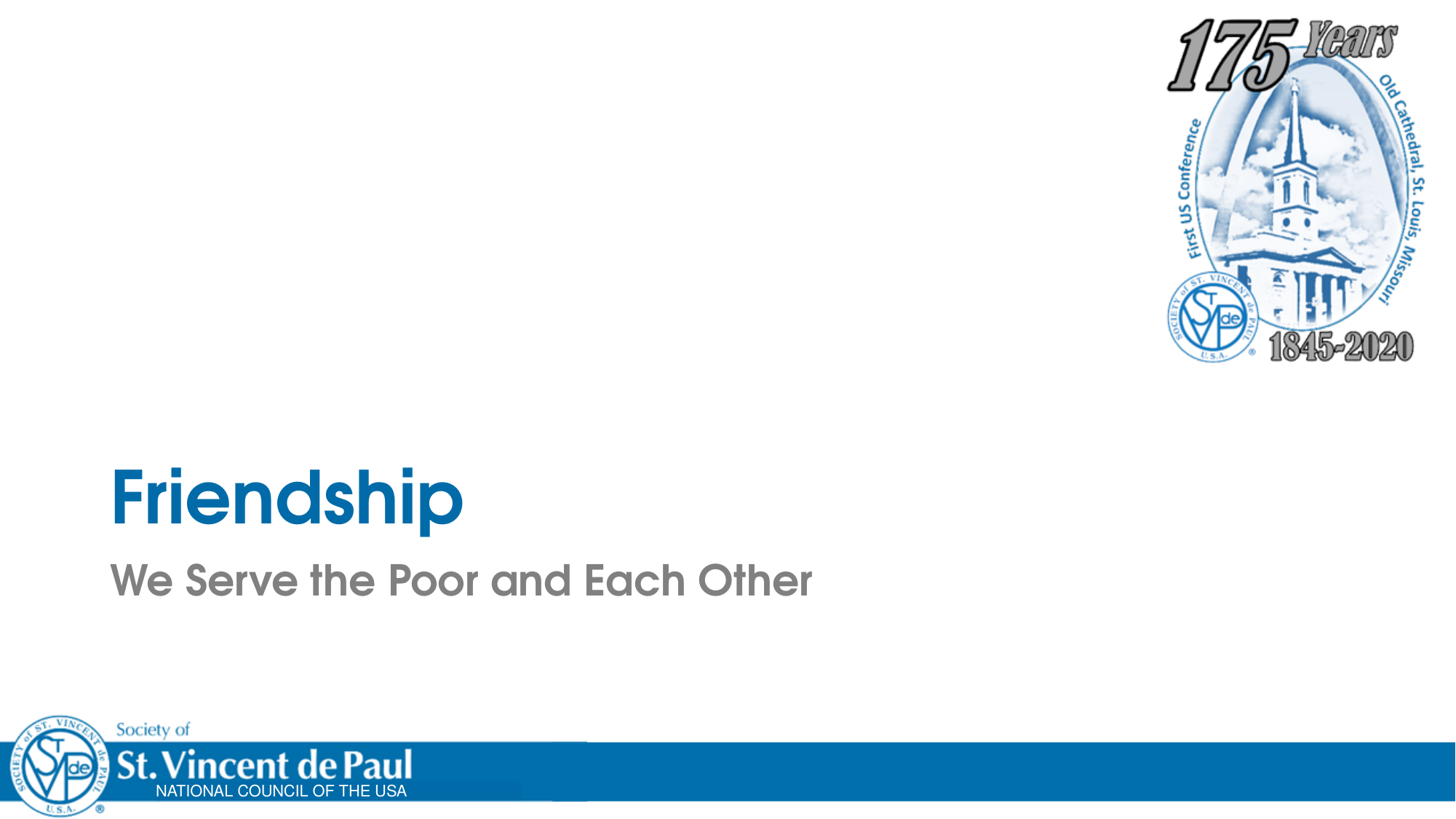

# Friendship
We Serve the Poor and Each Other